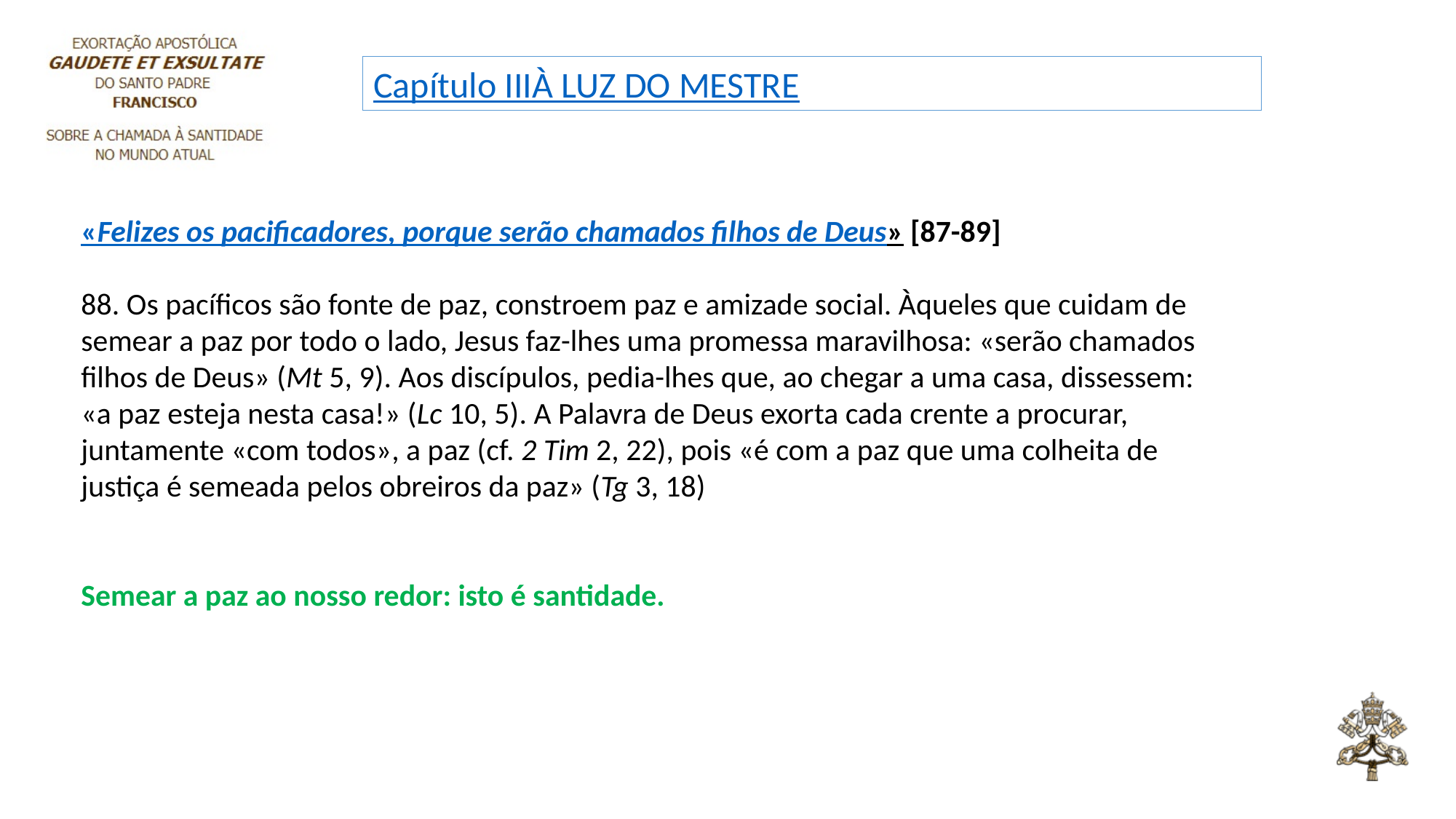

Capítulo III
À LUZ DO MESTRE
«Felizes os pacificadores, porque serão chamados filhos de Deus» [87-89]

88. Os pacíficos são fonte de paz, constroem paz e amizade social. Àqueles que cuidam de semear a paz por todo o lado, Jesus faz-lhes uma promessa maravilhosa: «serão chamados filhos de Deus» (Mt 5, 9). Aos discípulos, pedia-lhes que, ao chegar a uma casa, dissessem: «a paz esteja nesta casa!» (Lc 10, 5). A Palavra de Deus exorta cada crente a procurar, juntamente «com todos», a paz (cf. 2 Tim 2, 22), pois «é com a paz que uma colheita de justiça é semeada pelos obreiros da paz» (Tg 3, 18)

Semear a paz ao nosso redor: isto é santidade.

‘